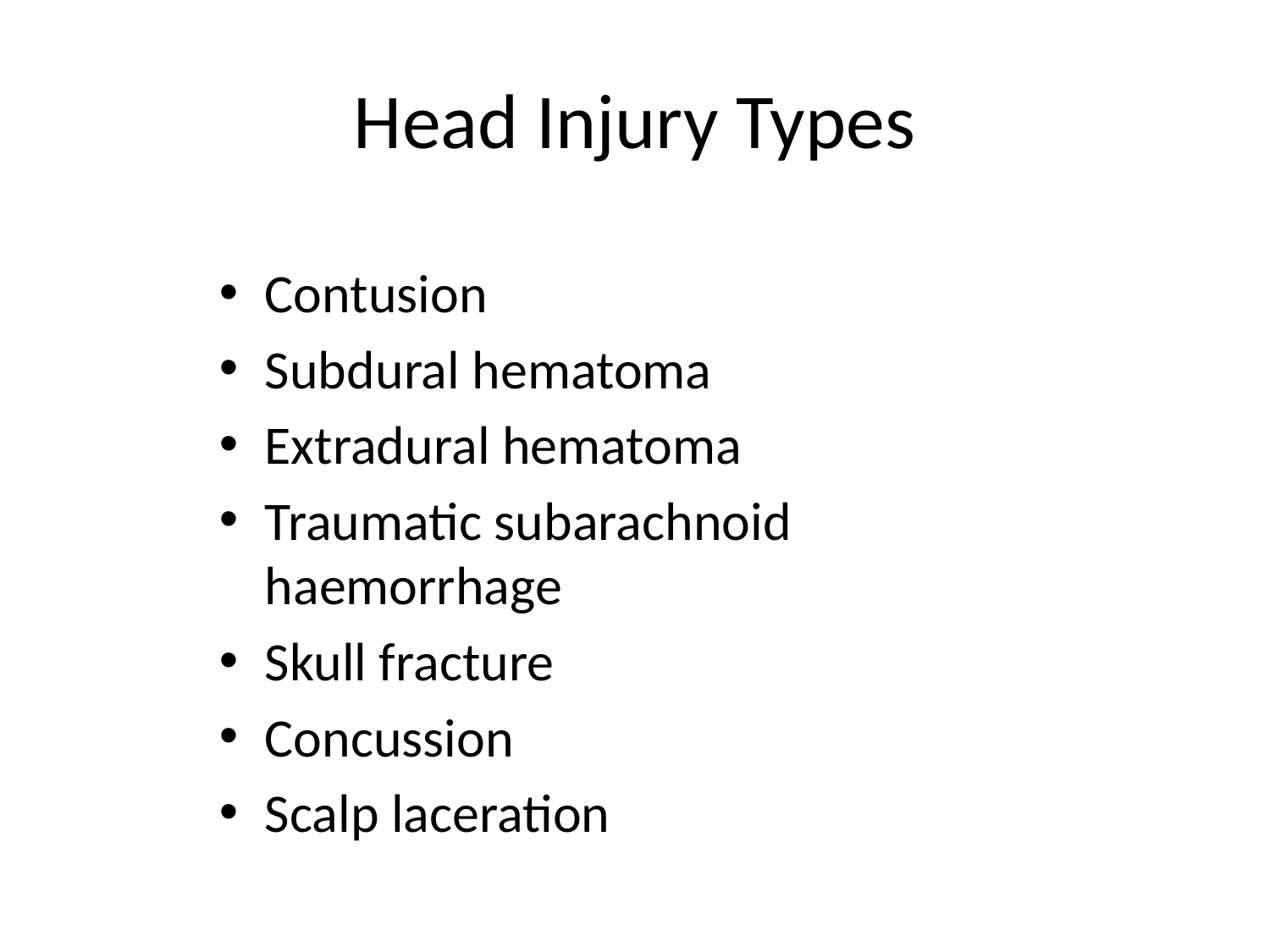

# Head Injury Types
Contusion
Subdural hematoma
Extradural hematoma
Traumatic subarachnoid haemorrhage
Skull fracture
Concussion
Scalp laceration